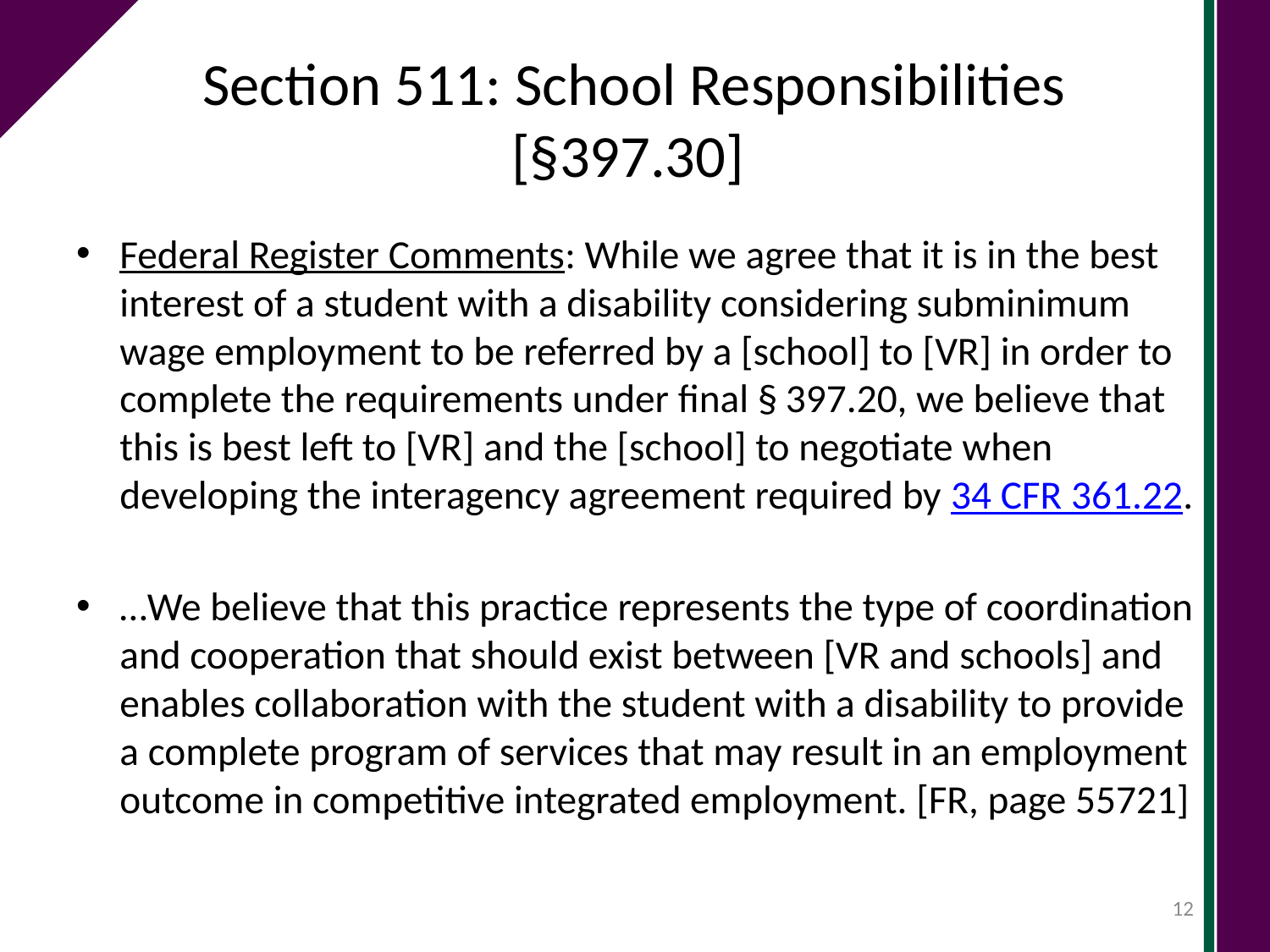

# Section 511: School Responsibilities [§397.30]
Federal Register Comments: While we agree that it is in the best interest of a student with a disability considering subminimum wage employment to be referred by a [school] to [VR] in order to complete the requirements under final § 397.20, we believe that this is best left to [VR] and the [school] to negotiate when developing the interagency agreement required by 34 CFR 361.22.

…We believe that this practice represents the type of coordination and cooperation that should exist between [VR and schools] and enables collaboration with the student with a disability to provide a complete program of services that may result in an employment outcome in competitive integrated employment. [FR, page 55721]

12